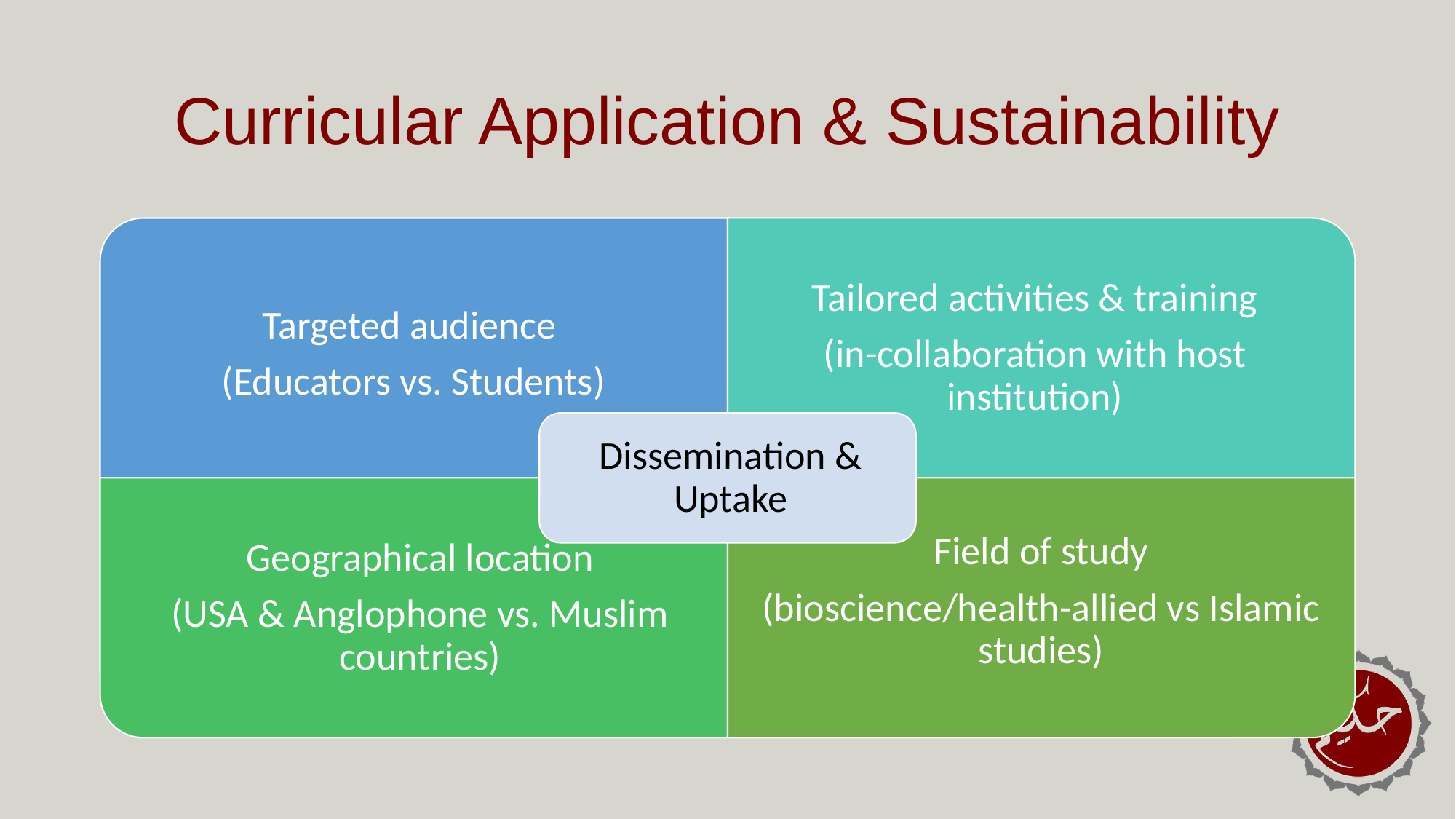

# Curricular Application & Sustainability
Targeted audience
(Educators vs. Students)
Tailored activities & training
(in-collaboration with host institution)
Geographical location
(USA & Anglophone vs. Muslim countries)
Field of study
(bioscience/health-allied vs Islamic studies)
Dissemination & Uptake